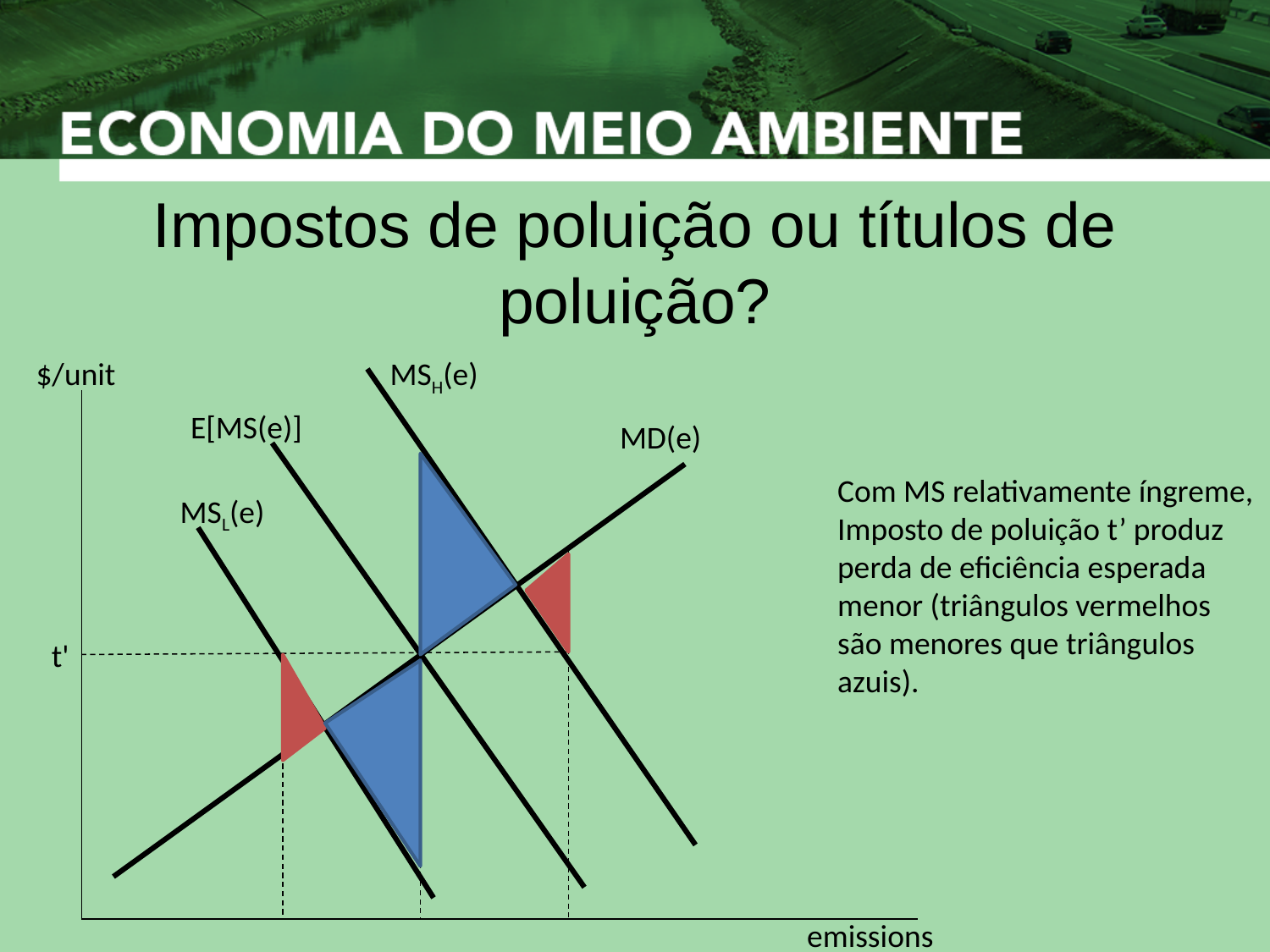

# Impostos de poluição ou títulos de poluição?
$/unit
MSH(e)
E[MS(e)]
MD(e)
MSL(e)

emissions
t'
Com MS relativamente íngreme,
Imposto de poluição t’ produz
perda de eficiência esperada
menor (triângulos vermelhos
são menores que triângulos
azuis).